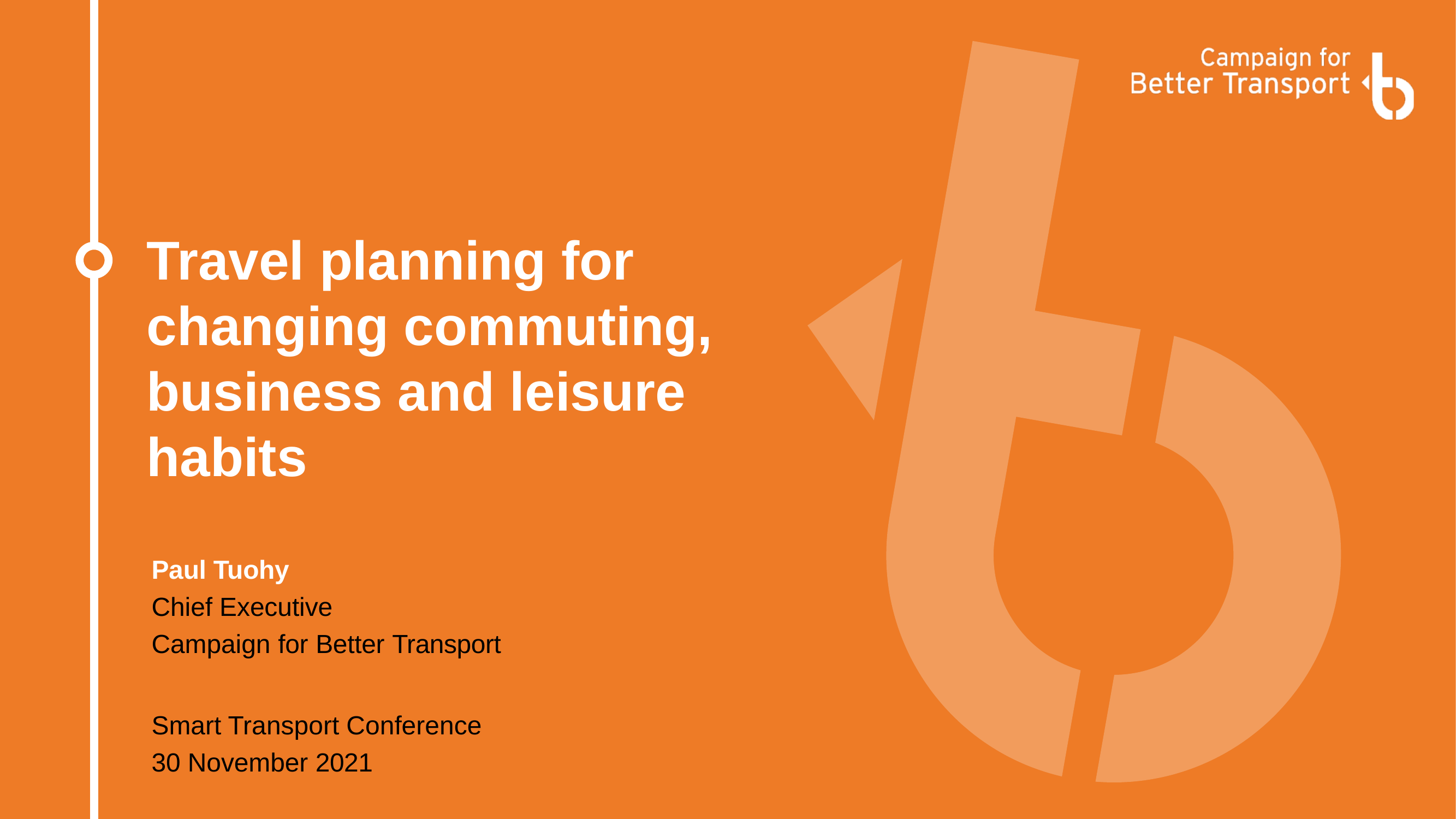

# Travel planning for changing commuting, business and leisure habits
Paul Tuohy
Chief Executive
Campaign for Better Transport

Smart Transport Conference
30 November 2021